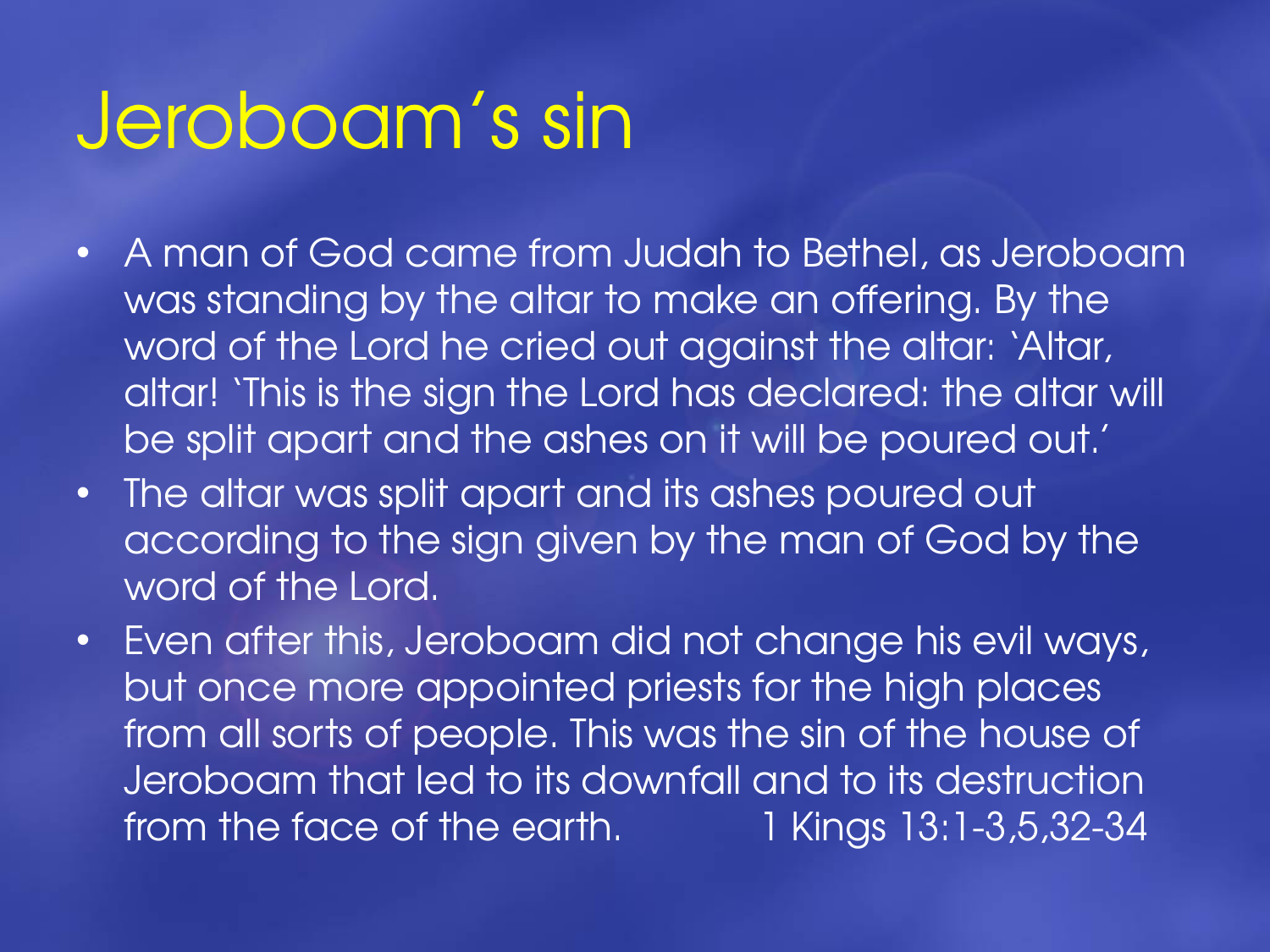

# Jeroboam’s sin
A man of God came from Judah to Bethel, as Jeroboam was standing by the altar to make an offering. By the word of the Lord he cried out against the altar: ‘Altar, altar! ‘This is the sign the Lord has declared: the altar will be split apart and the ashes on it will be poured out.’
The altar was split apart and its ashes poured out according to the sign given by the man of God by the word of the Lord.
Even after this, Jeroboam did not change his evil ways, but once more appointed priests for the high places from all sorts of people. This was the sin of the house of Jeroboam that led to its downfall and to its destruction from the face of the earth. 	1 Kings 13:1-3,5,32-34